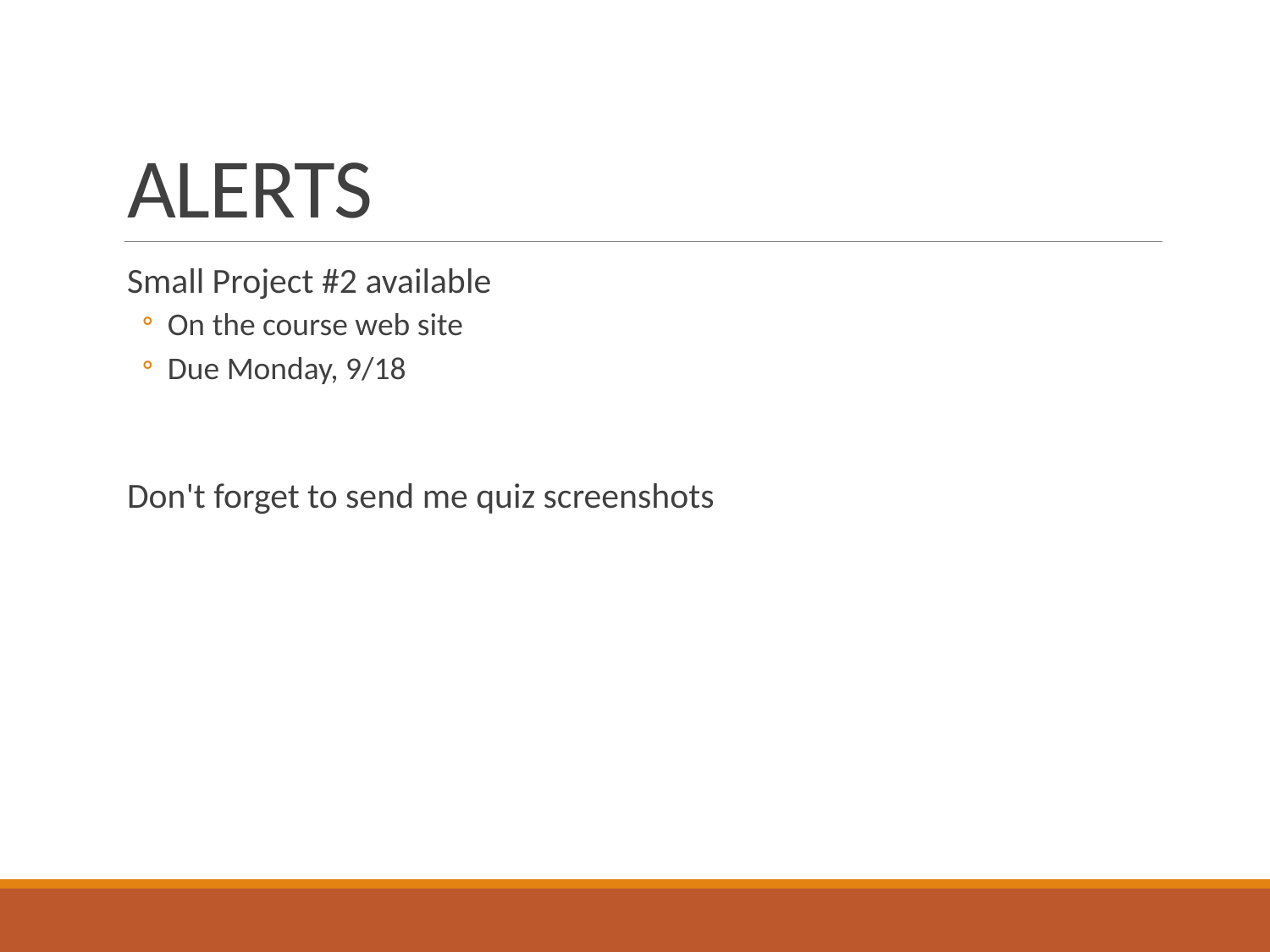

# ALERTS
Small Project #2 available
On the course web site
Due Monday, 9/18

Don't forget to send me quiz screenshots